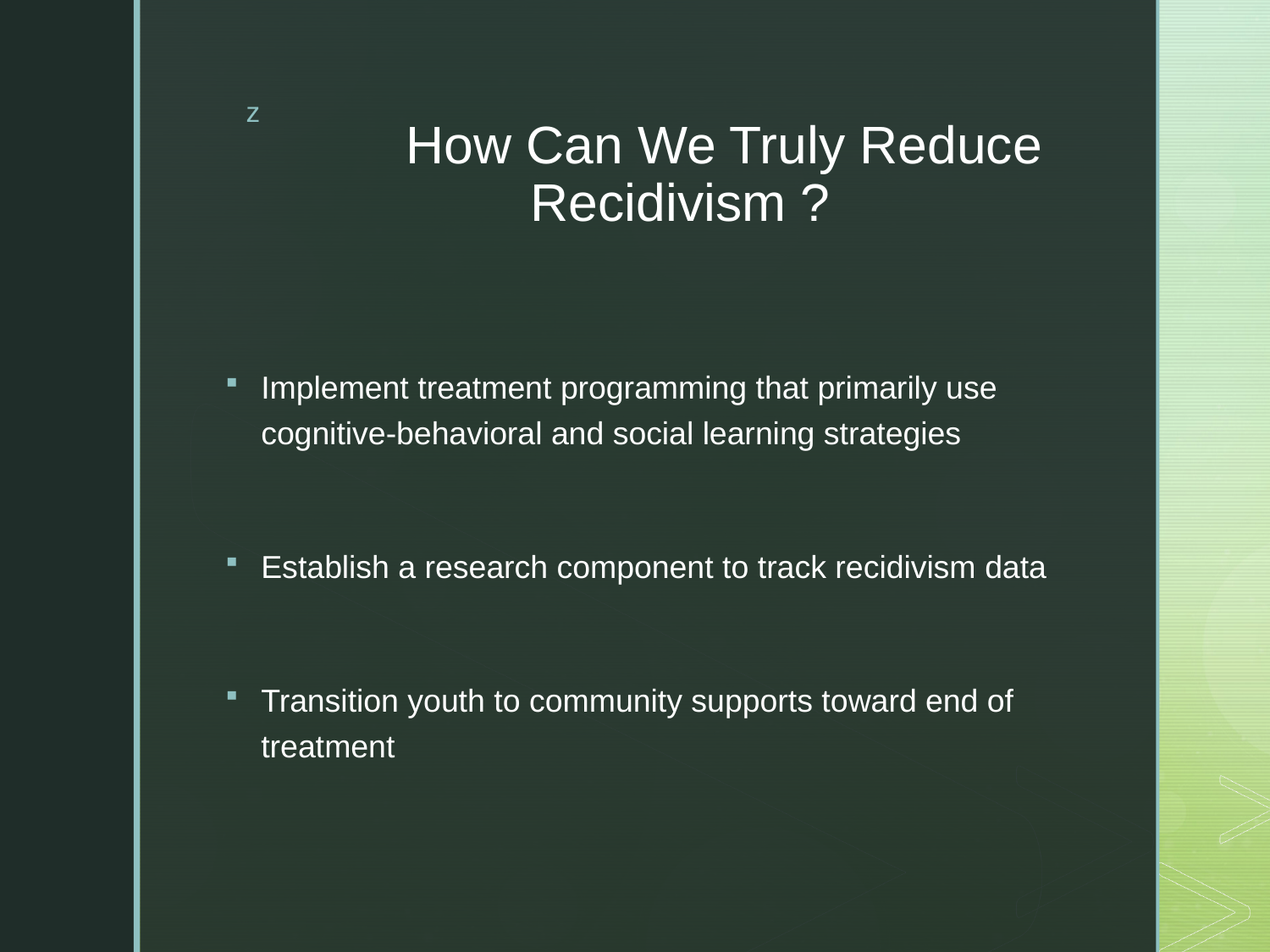

# How Can We Truly Reduce Recidivism ?
Implement treatment programming that primarily use cognitive-behavioral and social learning strategies

Establish a research component to track recidivism data

Transition youth to community supports toward end of treatment